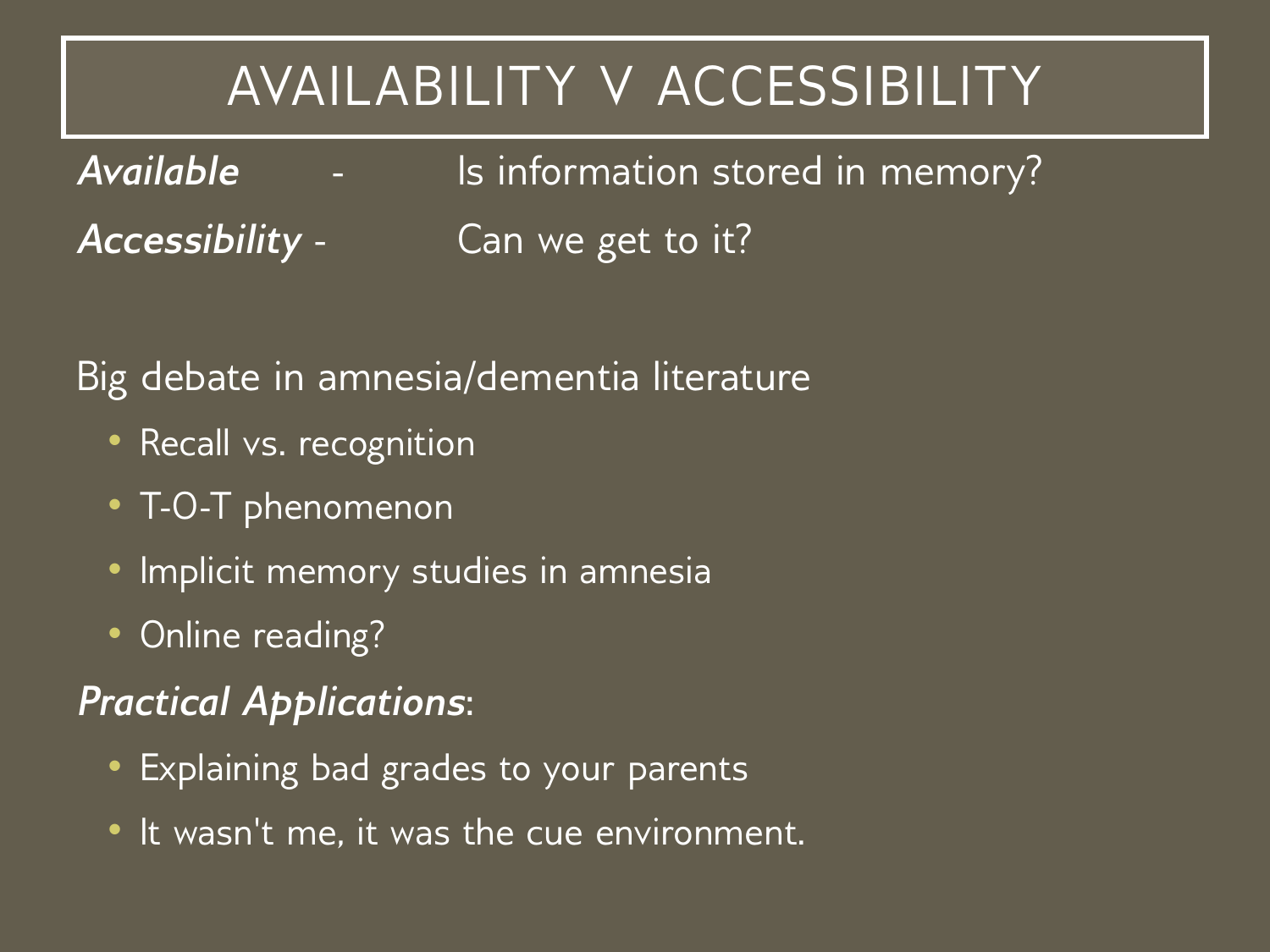

# Availability v Accessibility
Available 	- 	Is information stored in memory?
Accessibility - 	Can we get to it?

Big debate in amnesia/dementia literature
Recall vs. recognition
T-O-T phenomenon
Implicit memory studies in amnesia
Online reading?
Practical Applications:
Explaining bad grades to your parents
It wasn't me, it was the cue environment.